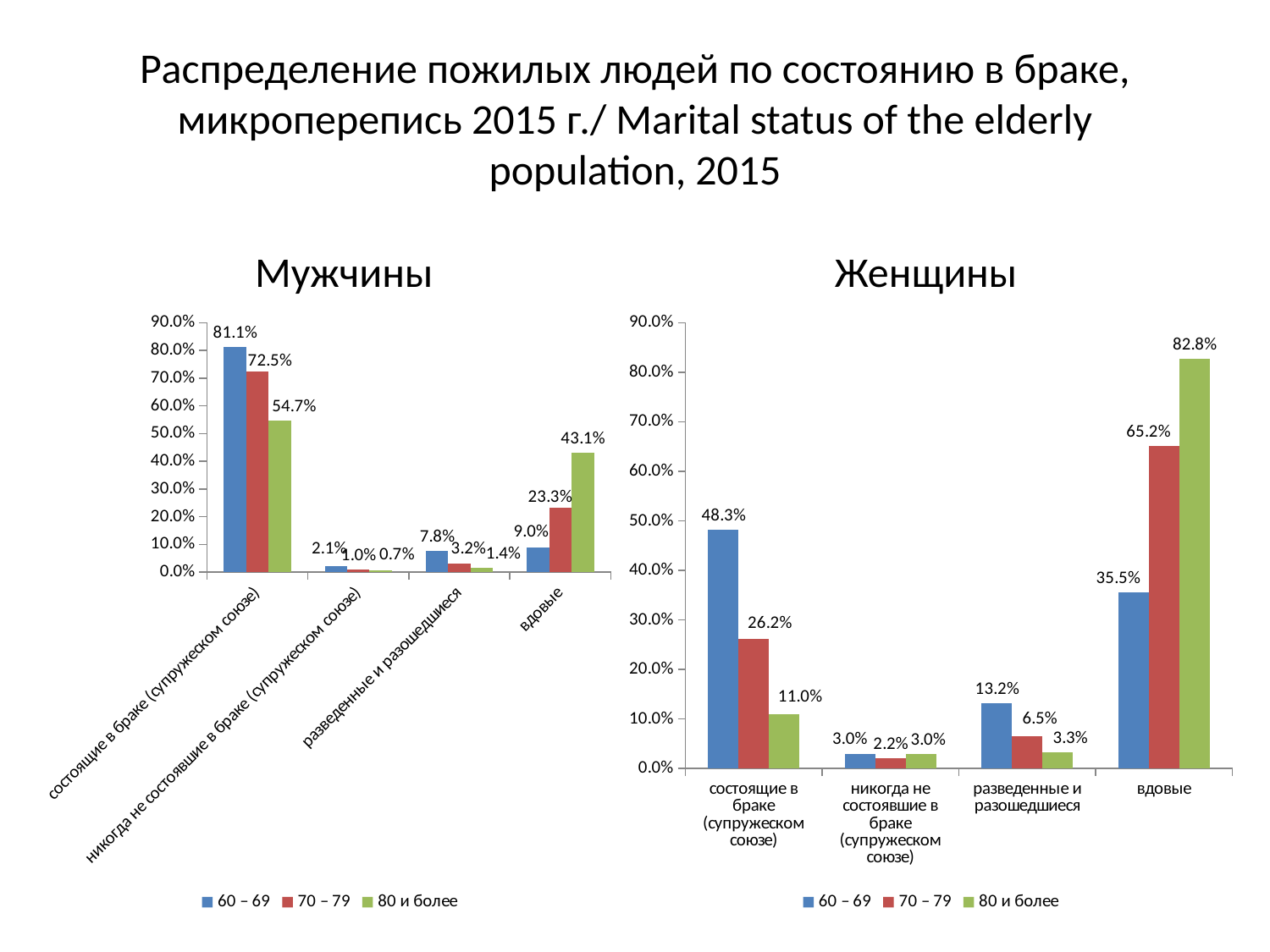

Распределение пожилых людей по состоянию в браке, микроперепись 2015 г./ Marital status of the elderly population, 2015
Мужчины
Женщины

### Chart

| Category | 60 – 69 | 70 – 79 | 80 и более |
|---|---|---|---|
| состоящие в браке (супружеском союзе) | 0.8112232962467366 | 0.7251495165827487 | 0.5474137931034483 |
| никогда не состоявшие в браке (супружеском союзе) | 0.021297500631626238 | 0.009857456917949097 | 0.006650246305418722 |
| разведенные и разошедшиеся | 0.07769470463286143 | 0.032432687989031525 | 0.014470443349753698 |
| вдовые | 0.0897844984887758 | 0.23256033851027125 | 0.4314655172413794 |

### Chart

| Category | 60 – 69 | 70 – 79 | 80 и более |
|---|---|---|---|
| состоящие в браке (супружеском союзе) | 0.48275211233933335 | 0.26174294384170926 | 0.10962053698671792 |
| никогда не состоявшие в браке (супружеском союзе) | 0.03000371192913361 | 0.021636114228706833 | 0.029642578904364687 |
| разведенные и разошедшиеся | 0.13189931234939956 | 0.0647524629006111 | 0.03283485663252705 |
| вдовые | 0.3553448633821339 | 0.651868479028973 | 0.8279020274763906 |